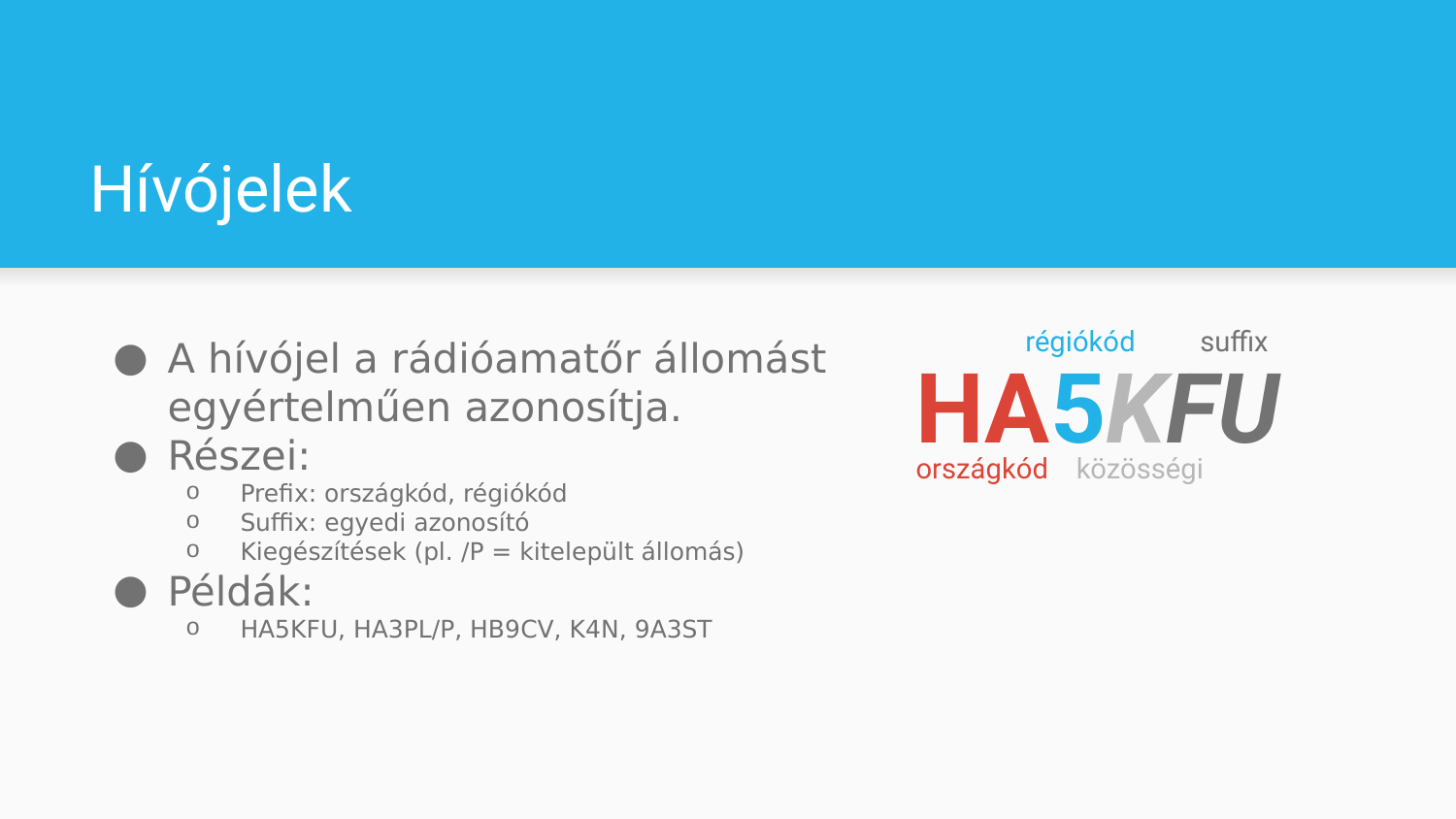

# Hívójelek
régiókód
HA5KFU
országkód
közösségi
suffix
A hívójel a rádióamatőr állomást egyértelműen azonosítja.
Részei:
Prefix: országkód, régiókód
Suffix: egyedi azonosító
Kiegészítések (pl. /P = kitelepült állomás)
Példák:
HA5KFU, HA3PL/P, HB9CV, K4N, 9A3ST